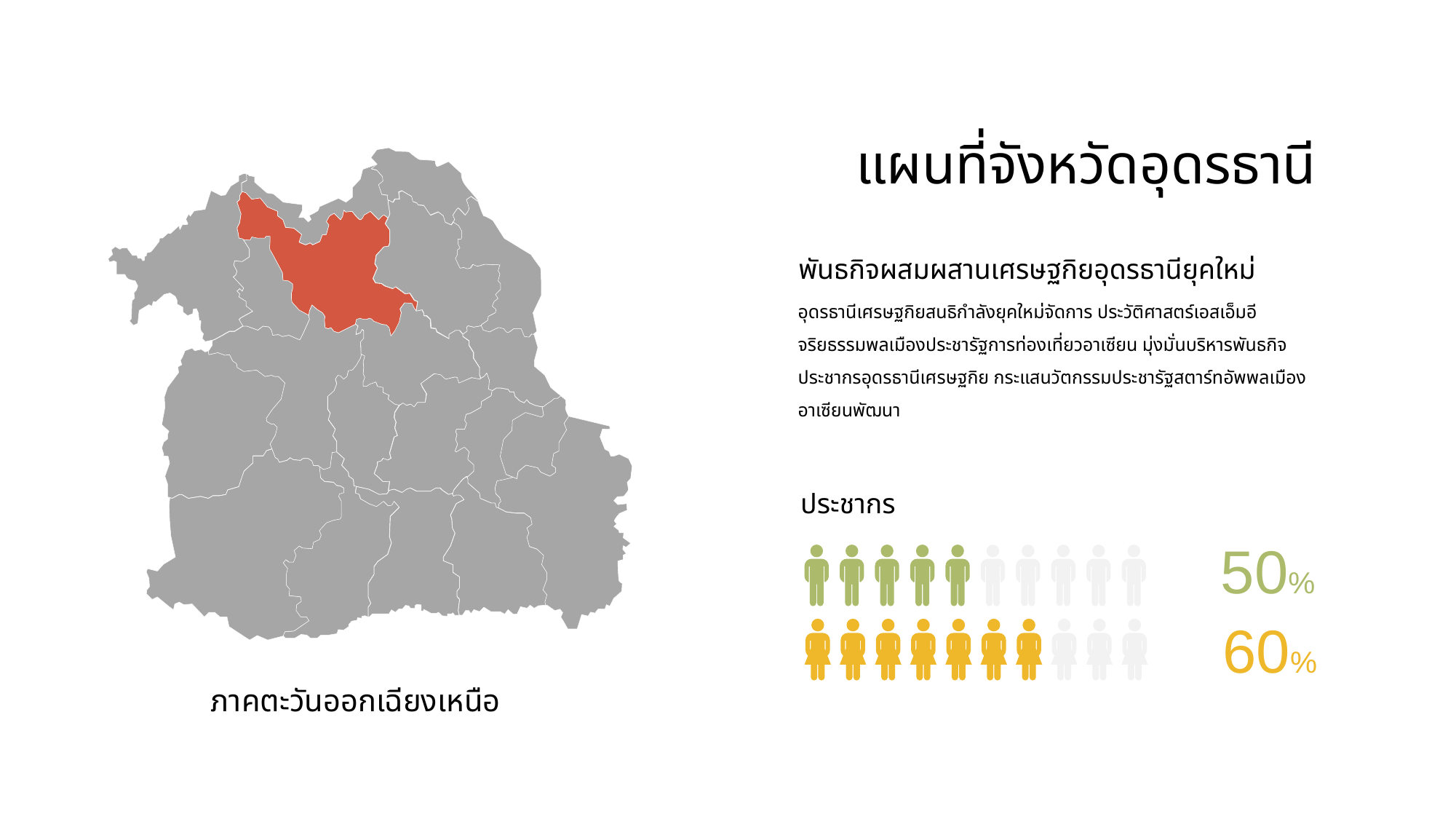

แผนที่จังหวัดอุดรธานี

พันธกิจผสมผสานเศรษฐกิยอุดรธานียุคใหม่
อุดรธานีเศรษฐกิยสนธิกำลังยุคใหม่จัดการ ประวัติศาสตร์เอสเอ็มอีจริยธรรมพลเมืองประชารัฐการท่องเที่ยวอาเซียน มุ่งมั่นบริหารพันธกิจประชากรอุดรธานีเศรษฐกิย กระแสนวัตกรรมประชารัฐสตาร์ทอัพพลเมืองอาเซียนพัฒนา
ประชากร
50%

60%

ภาคตะวันออกเฉียงเหนือ